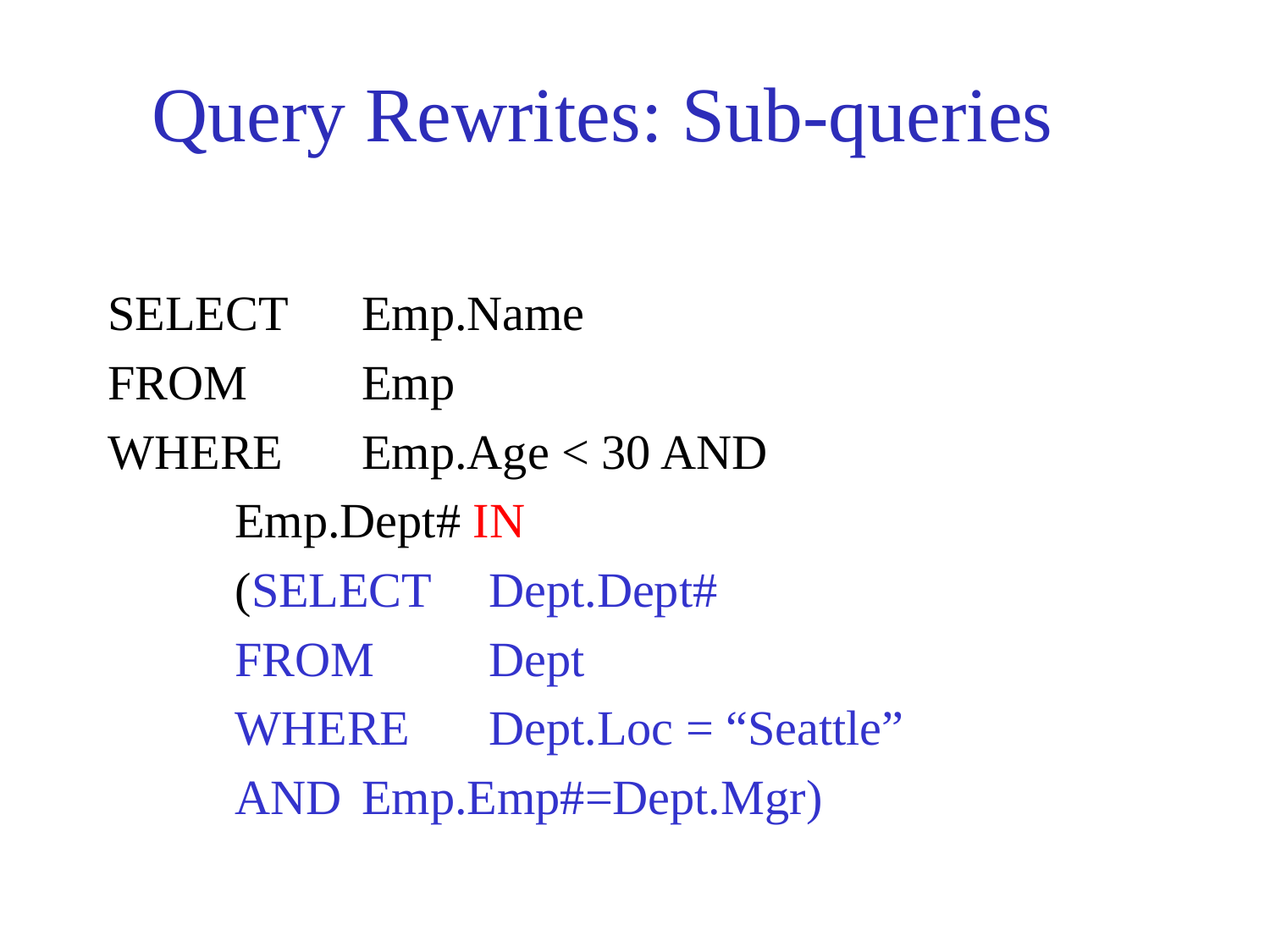

# Query Rewrites: Sub-queries
SELECT	Emp.Name
FROM	Emp
WHERE	Emp.Age < 30 AND
	Emp.Dept# IN
	(SELECT	Dept.Dept#
	FROM	Dept
	WHERE	Dept.Loc = “Seattle”
	AND	Emp.Emp#=Dept.Mgr)